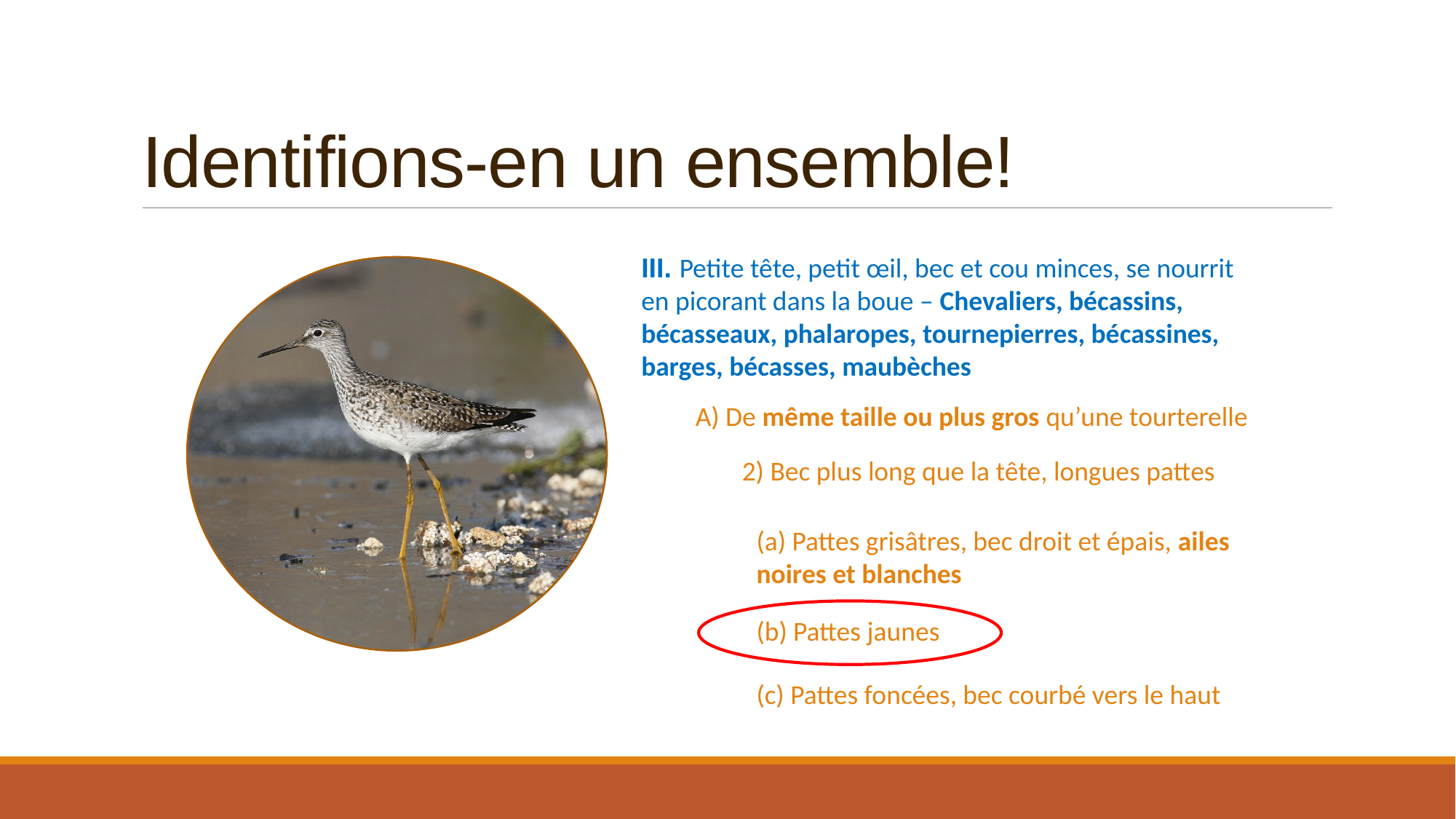

# Identifions-en un ensemble!
III. Petite tête, petit œil, bec et cou minces, se nourrit en picorant dans la boue – Chevaliers, bécassins, bécasseaux, phalaropes, tournepierres, bécassines, barges, bécasses, maubèches

A) De même taille ou plus gros qu’une tourterelle

2) Bec plus long que la tête, longues pattes
(a) Pattes grisâtres, bec droit et épais, ailes noires et blanches

(b) Pattes jaunes

(c) Pattes foncées, bec courbé vers le haut